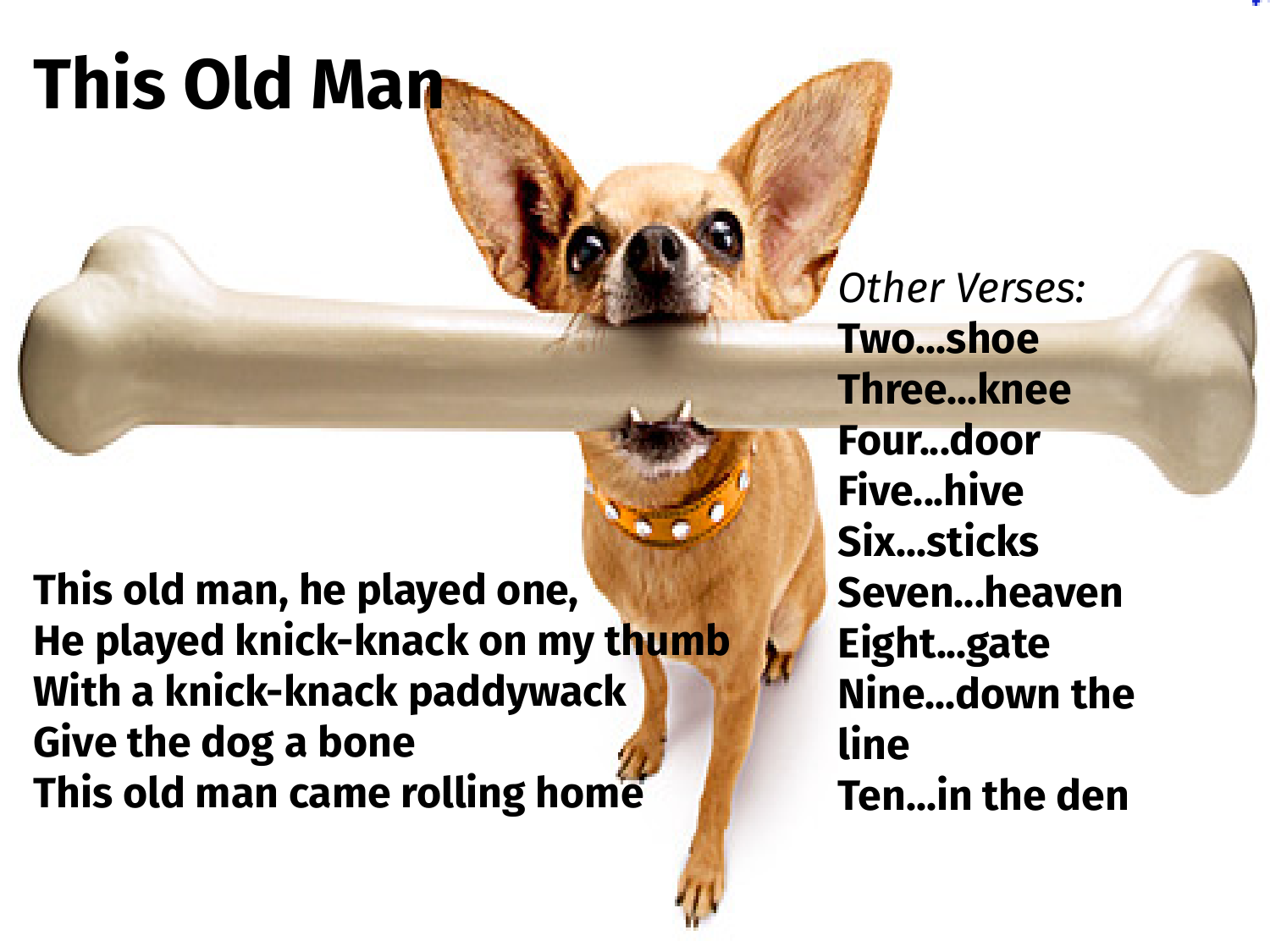

This Old Man

This old man, he played one,
He played knick-knack on my thumb
With a knick-knack paddywack
Give the dog a bone
This old man came rolling home
Other Verses:
Two...shoe
Three...knee
Four...door
Five...hive
Six...sticks
Seven...heaven
Eight...gate
Nine...down the line
Ten...in the den